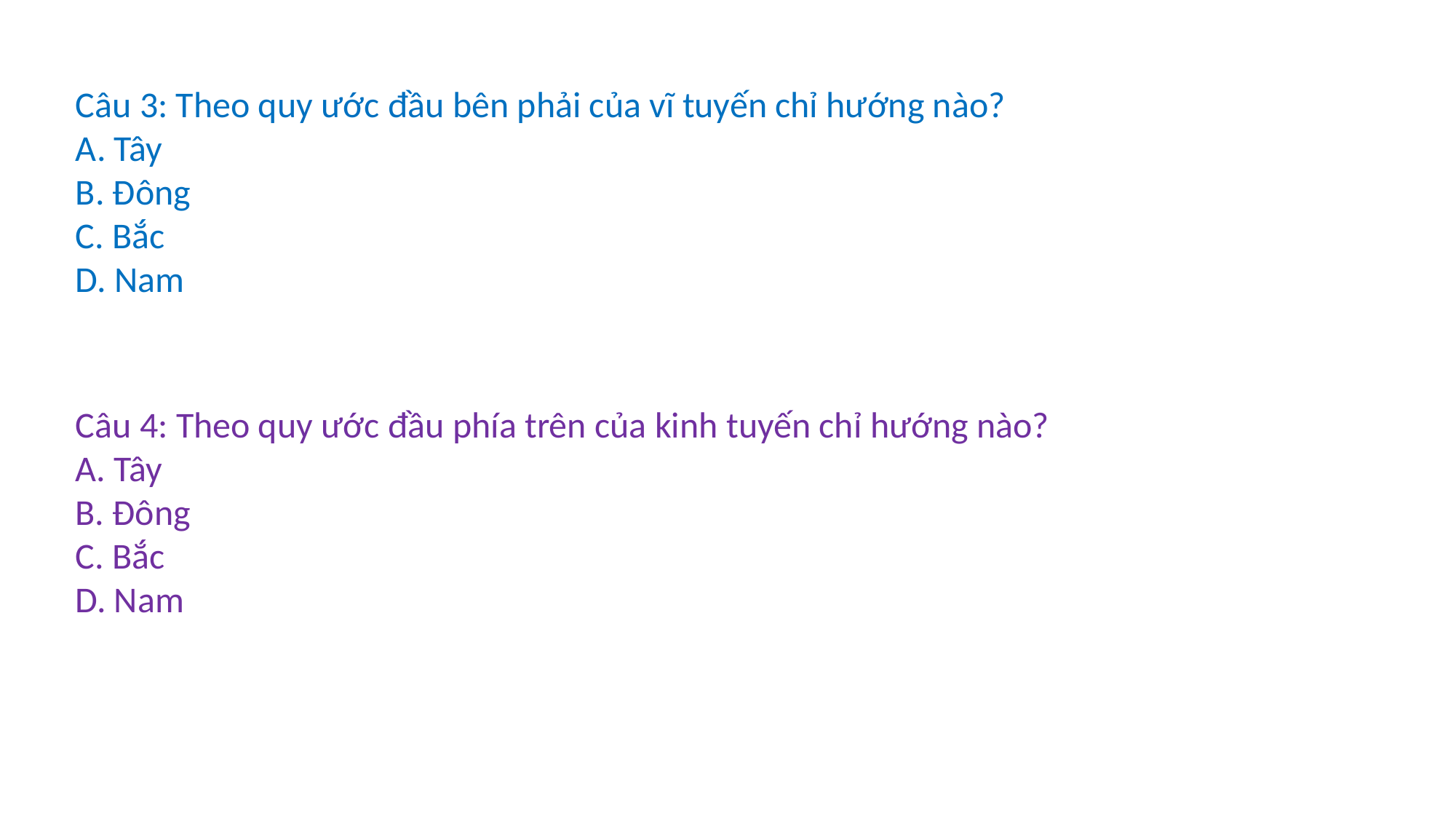

Câu 3: Theo quy ước đầu bên phải của vĩ tuyến chỉ hướng nào?
A. Tây
B. Đông
C. Bắc
D. Nam
Câu 4: Theo quy ước đầu phía trên của kinh tuyến chỉ hướng nào?
A. Tây
B. Đông
C. Bắc
D. Nam